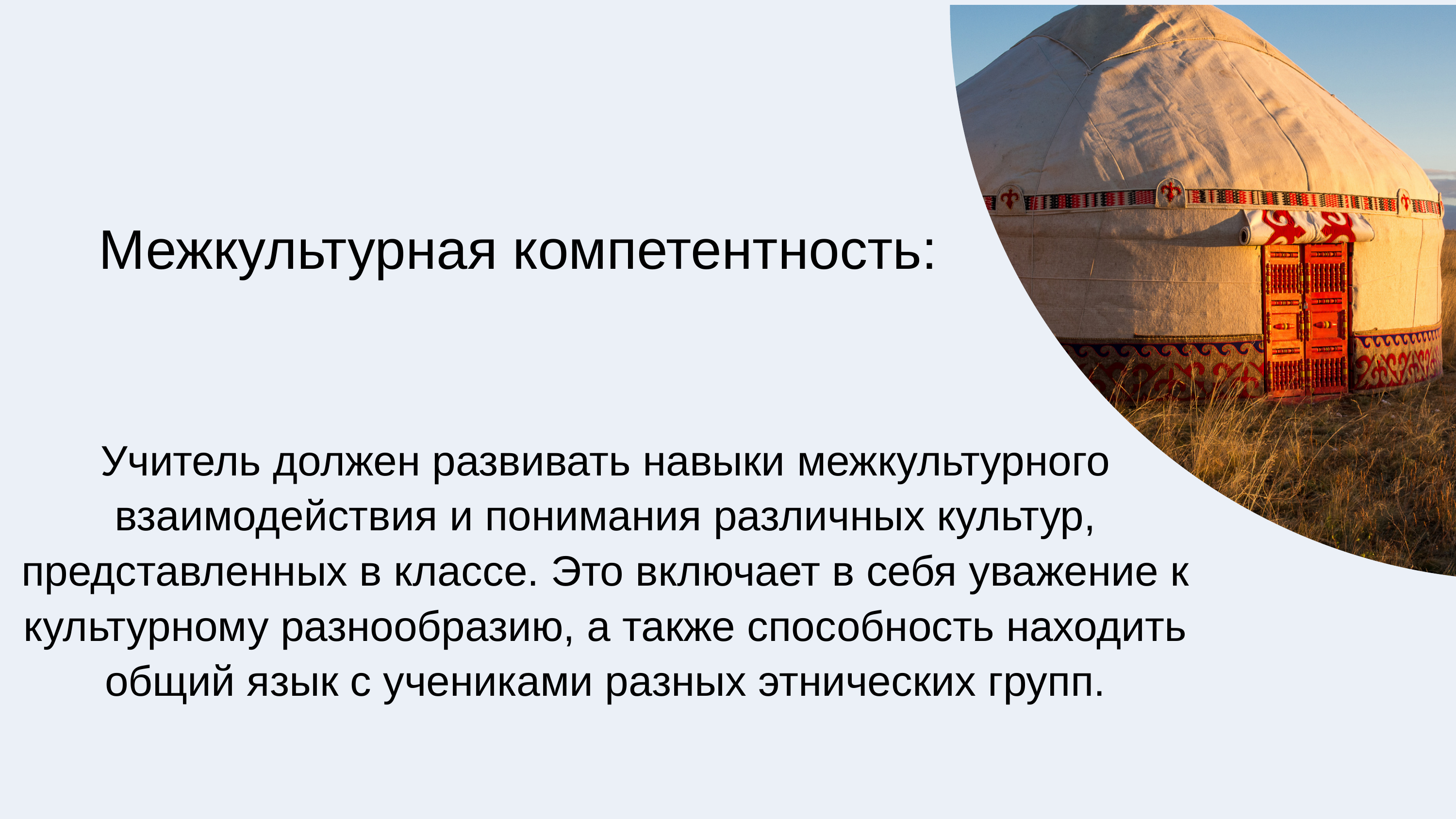

Межкультурная компетентность:
Учитель должен развивать навыки межкультурного взаимодействия и понимания различных культур, представленных в классе. Это включает в себя уважение к культурному разнообразию, а также способность находить общий язык с учениками разных этнических групп.